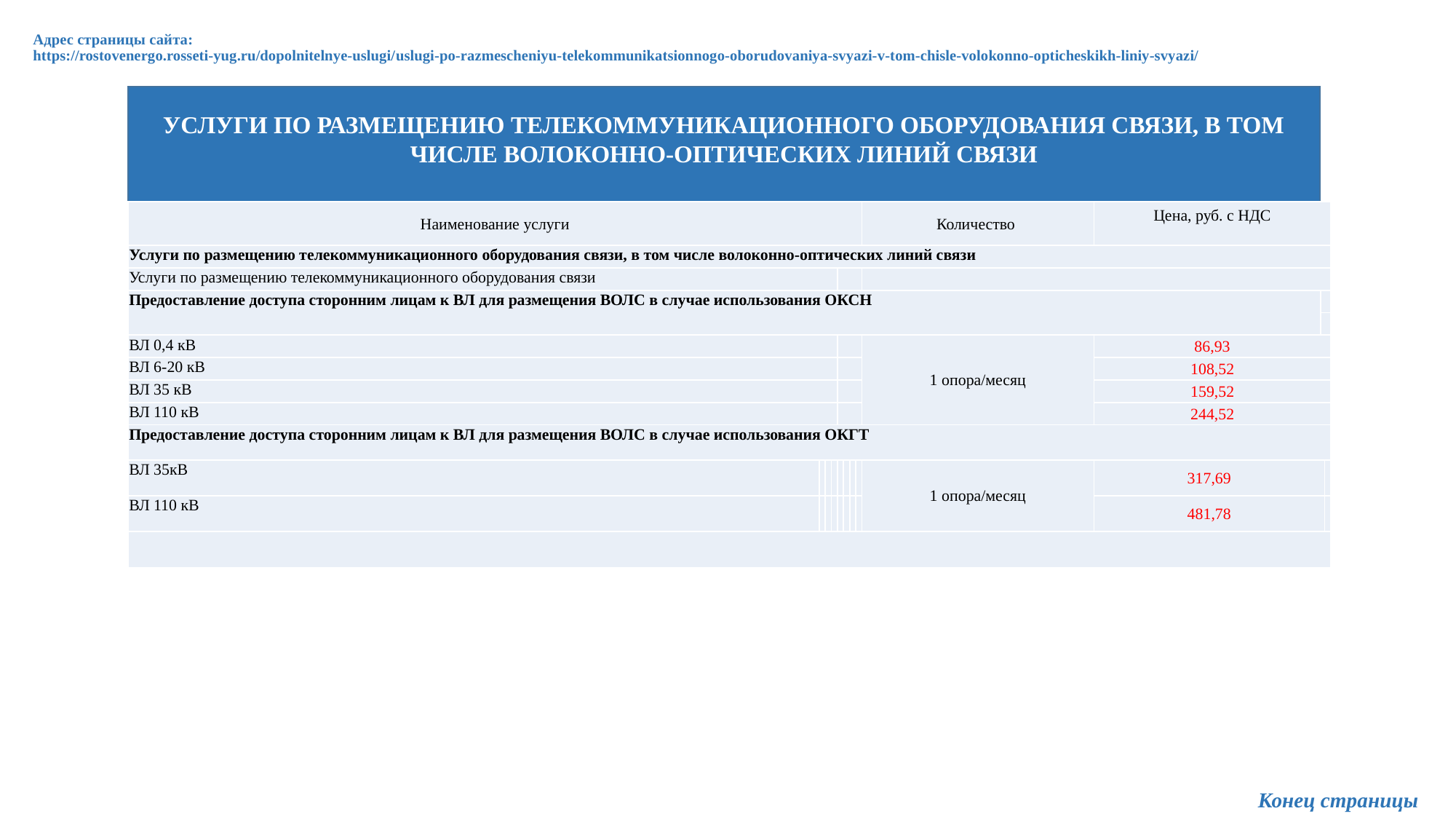

# Адрес страницы сайта: https://rostovenergo.rosseti-yug.ru/dopolnitelnye-uslugi/uslugi-po-razmescheniyu-telekommunikatsionnogo-oborudovaniya-svyazi-v-tom-chisle-volokonno-opticheskikh-liniy-svyazi/

УСЛУГИ ПО РАЗМЕЩЕНИЮ ТЕЛЕКОММУНИКАЦИОННОГО ОБОРУДОВАНИЯ СВЯЗИ, В ТОМ ЧИСЛЕ ВОЛОКОННО-ОПТИЧЕСКИХ ЛИНИЙ СВЯЗИ
| Наименование услуги |  |  |  |  |  |  |  | Количество | Цена, руб. с НДС |  |  |
| --- | --- | --- | --- | --- | --- | --- | --- | --- | --- | --- | --- |
| Услуги по размещению телекоммуникационного оборудования связи, в том числе волоконно-оптических линий связи |  |  |  |  |  |  |  |  |  |  |  |
| Услуги по размещению телекоммуникационного оборудования связи |  |  |  |  |  |  |  |  |  |  |  |
| Предоставление доступа сторонним лицам к ВЛ для размещения ВОЛС в случае использования ОКСН |  |  |  |  |  |  |  |  |  |  |  |
|  |  |  |  |  |  |  |  |  |  |  |  |
| ВЛ 0,4 кВ |  |  |  |  |  |  |  | 1 опора/месяц | 86,93 |  |  |
| ВЛ 6-20 кВ |  |  |  |  |  |  |  |  | 108,52 |  |  |
| ВЛ 35 кВ |  |  |  |  |  |  |  |  | 159,52 |  |  |
| ВЛ 110 кВ |  |  |  |  |  |  |  |  | 244,52 |  |  |
| Предоставление доступа сторонним лицам к ВЛ для размещения ВОЛС в случае использования ОКГТ |  |  |  |  |  |  |  |  |  |  |  |
| ВЛ 35кВ |  |  |  |  |  |  |  | 1 опора/месяц | 317,69 |  |  |
| ВЛ 110 кВ |  |  |  |  |  |  |  |  | 481,78 |  |  |
|  |  |  |  |  |  |  |  |  |  |  |  |
Конец страницы